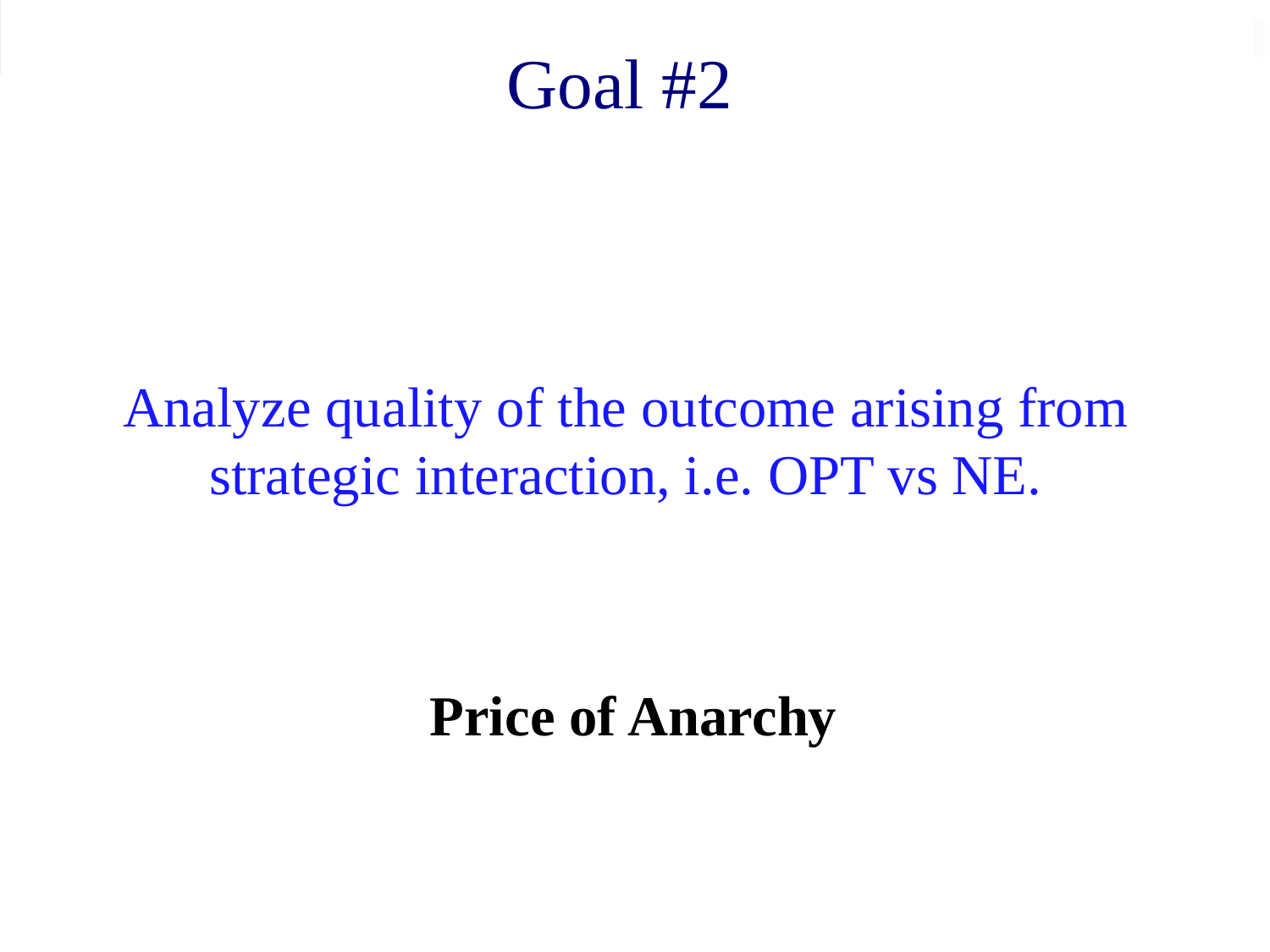

# Goal #2
Analyze quality of the outcome arising from
strategic interaction, i.e. OPT vs NE.
Price of Anarchy